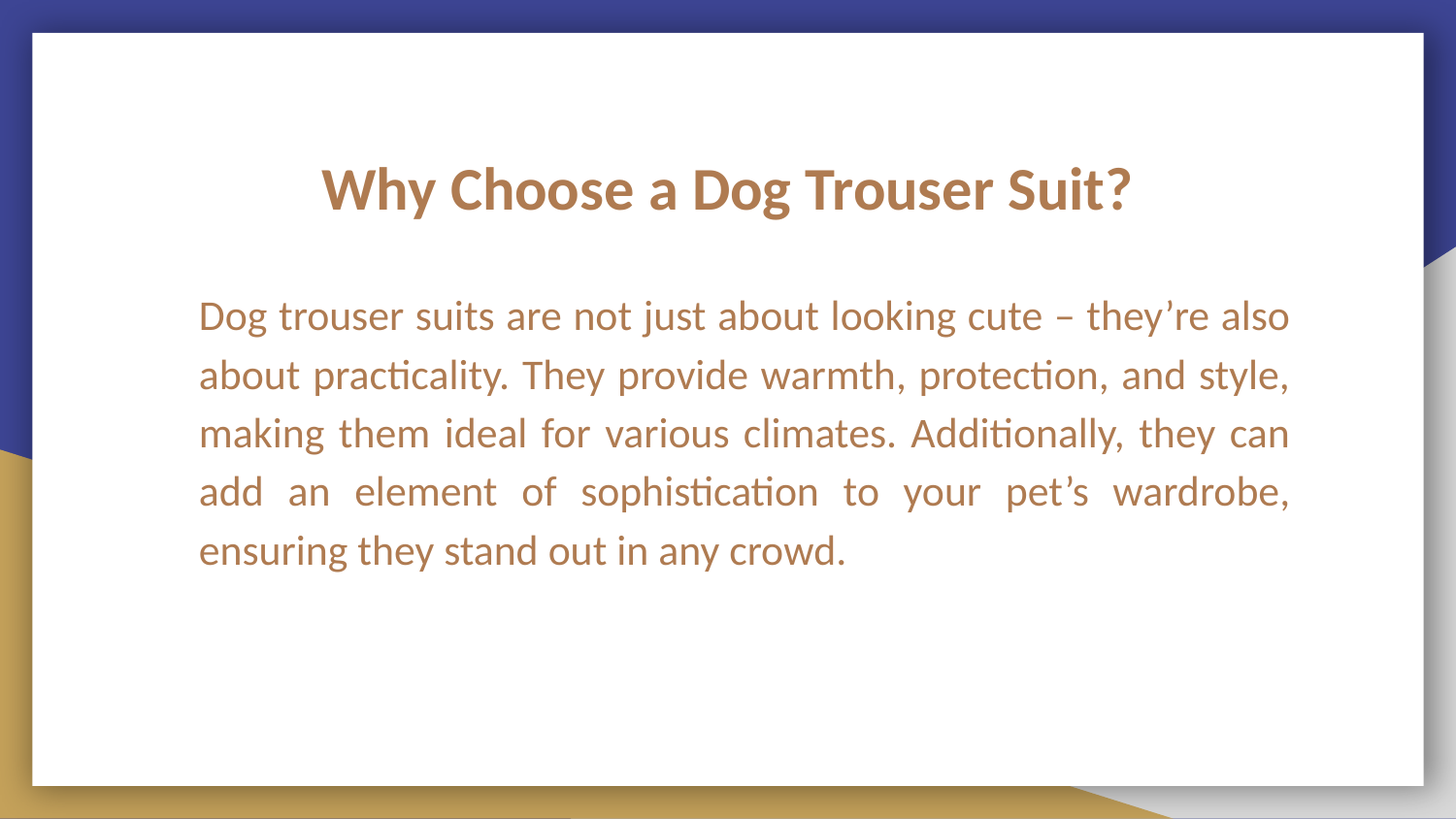

# Why Choose a Dog Trouser Suit?
Dog trouser suits are not just about looking cute – they’re also about practicality. They provide warmth, protection, and style, making them ideal for various climates. Additionally, they can add an element of sophistication to your pet’s wardrobe, ensuring they stand out in any crowd.